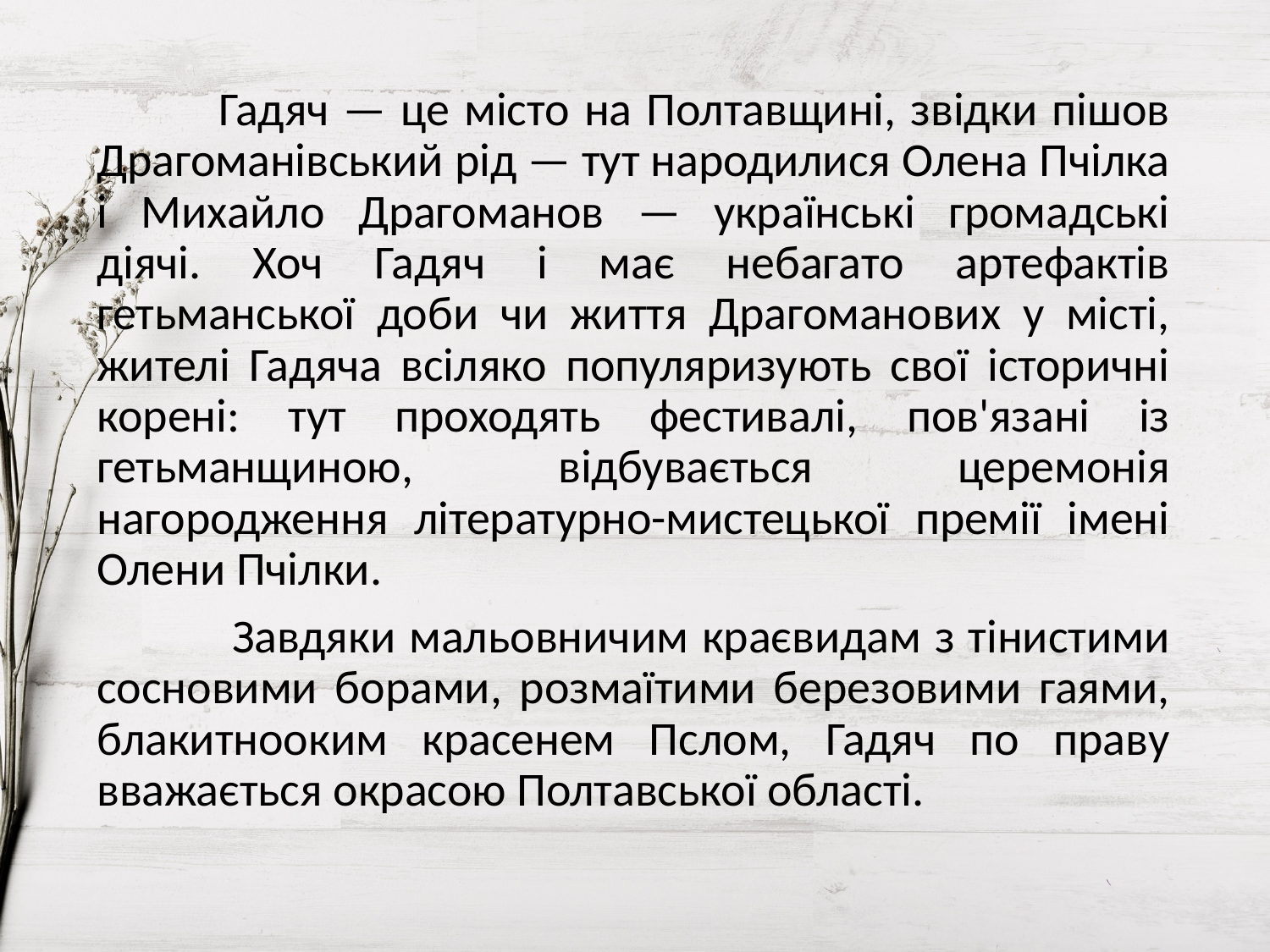

Гадяч — це місто на Полтавщині, звідки пішов Драгоманівський рід — тут народилися Олена Пчілка і Михайло Драгоманов — українські громадські діячі. Хоч Гадяч і має небагато артефактів гетьманської доби чи життя Драгоманових у місті, жителі Гадяча всіляко популяризують свої історичні корені: тут проходять фестивалі, пов'язані із гетьманщиною, відбувається церемонія нагородження літературно-мистецької премії імені Олени Пчілки.
	 Завдяки мальовничим краєвидам з тінистими сосновими борами, розмаїтими березовими гаями, блакитнооким красенем Пслом, Гадяч по праву вважається окрасою Полтавської області.